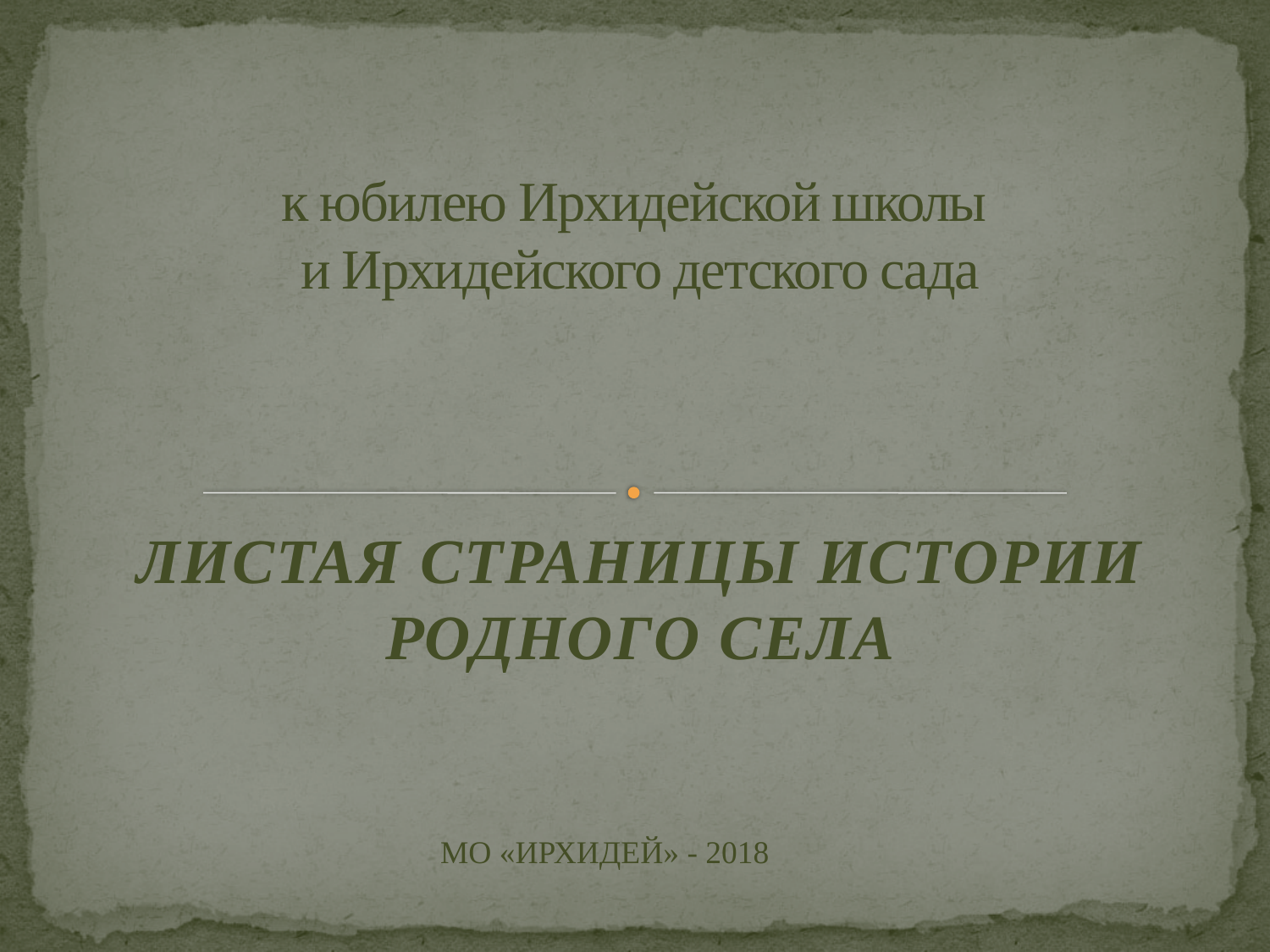

# к юбилею Ирхидейской школы и Ирхидейского детского сада
ЛИСТАЯ СТРАНИЦЫ ИСТОРИИ РОДНОГО СЕЛА
МО «ИРХИДЕЙ» - 2018